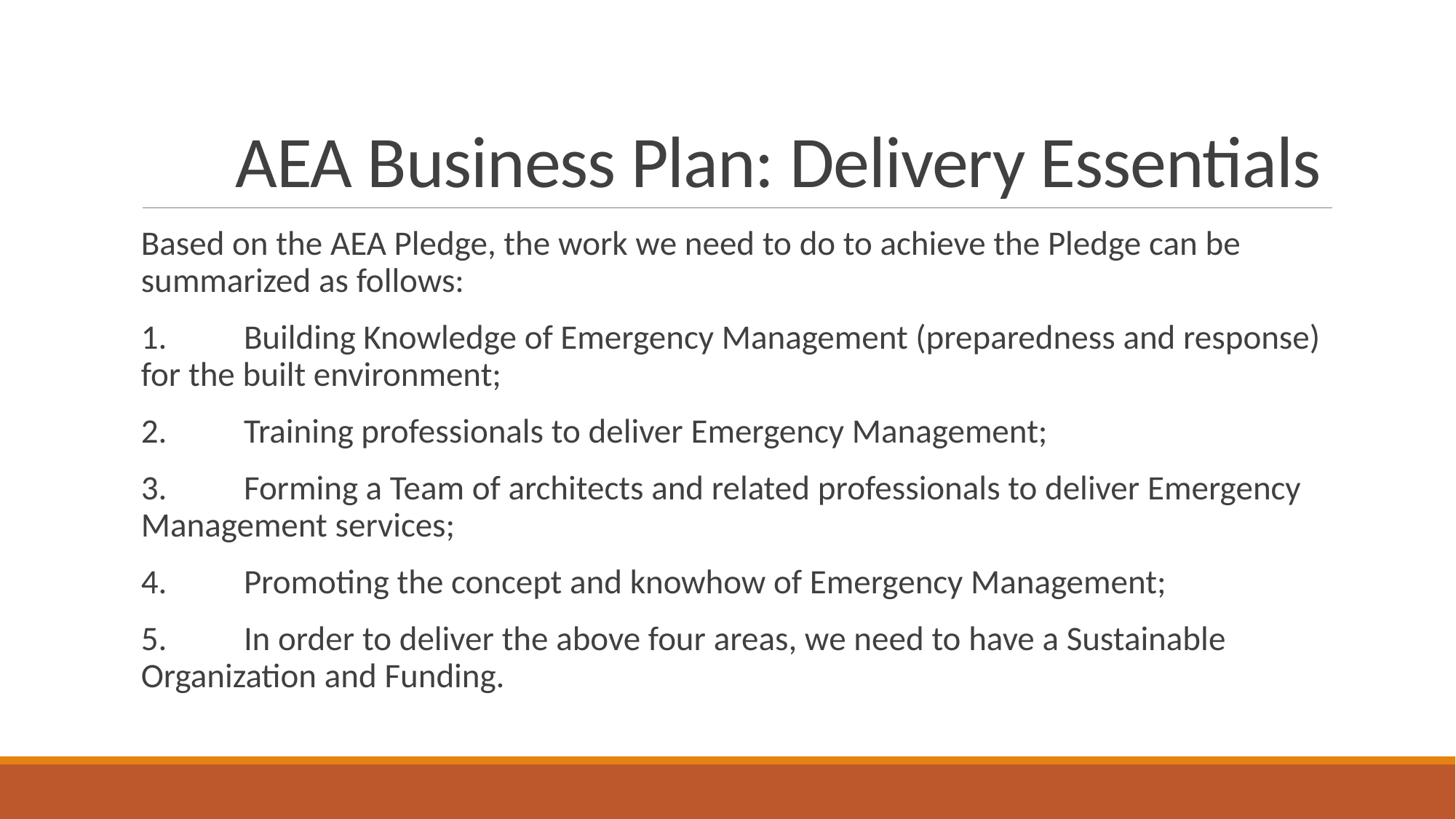

# AEA Business Plan: Delivery Essentials
Based on the AEA Pledge, the work we need to do to achieve the Pledge can be summarized as follows:
1.	Building Knowledge of Emergency Management (preparedness and response) for the built environment;
2.	Training professionals to deliver Emergency Management;
3.	Forming a Team of architects and related professionals to deliver Emergency Management services;
4.	Promoting the concept and knowhow of Emergency Management;
5.	In order to deliver the above four areas, we need to have a Sustainable Organization and Funding.